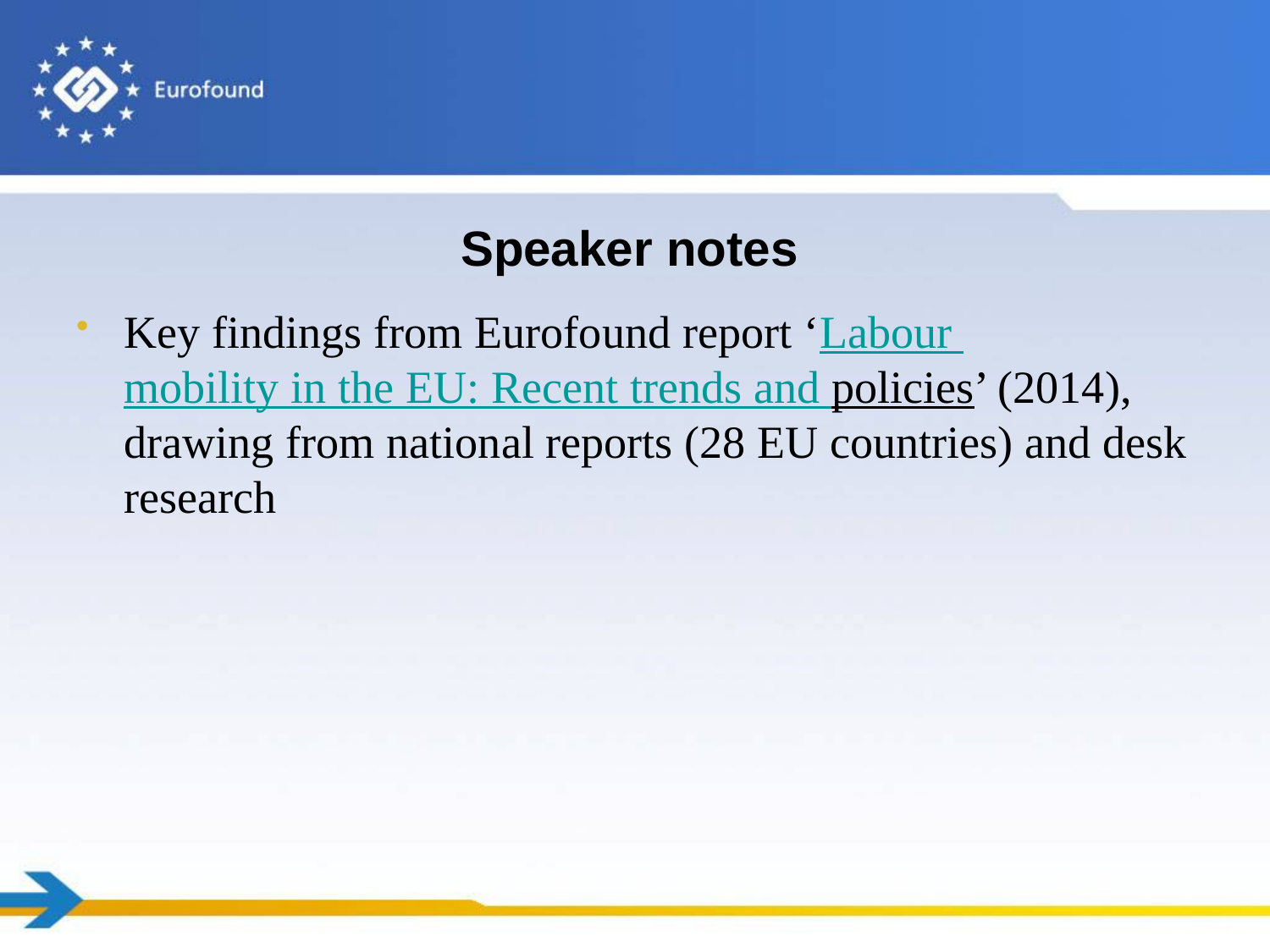

# Speaker notes
Key findings from Eurofound report ‘Labour mobility in the EU: Recent trends and policies’ (2014), drawing from national reports (28 EU countries) and desk research